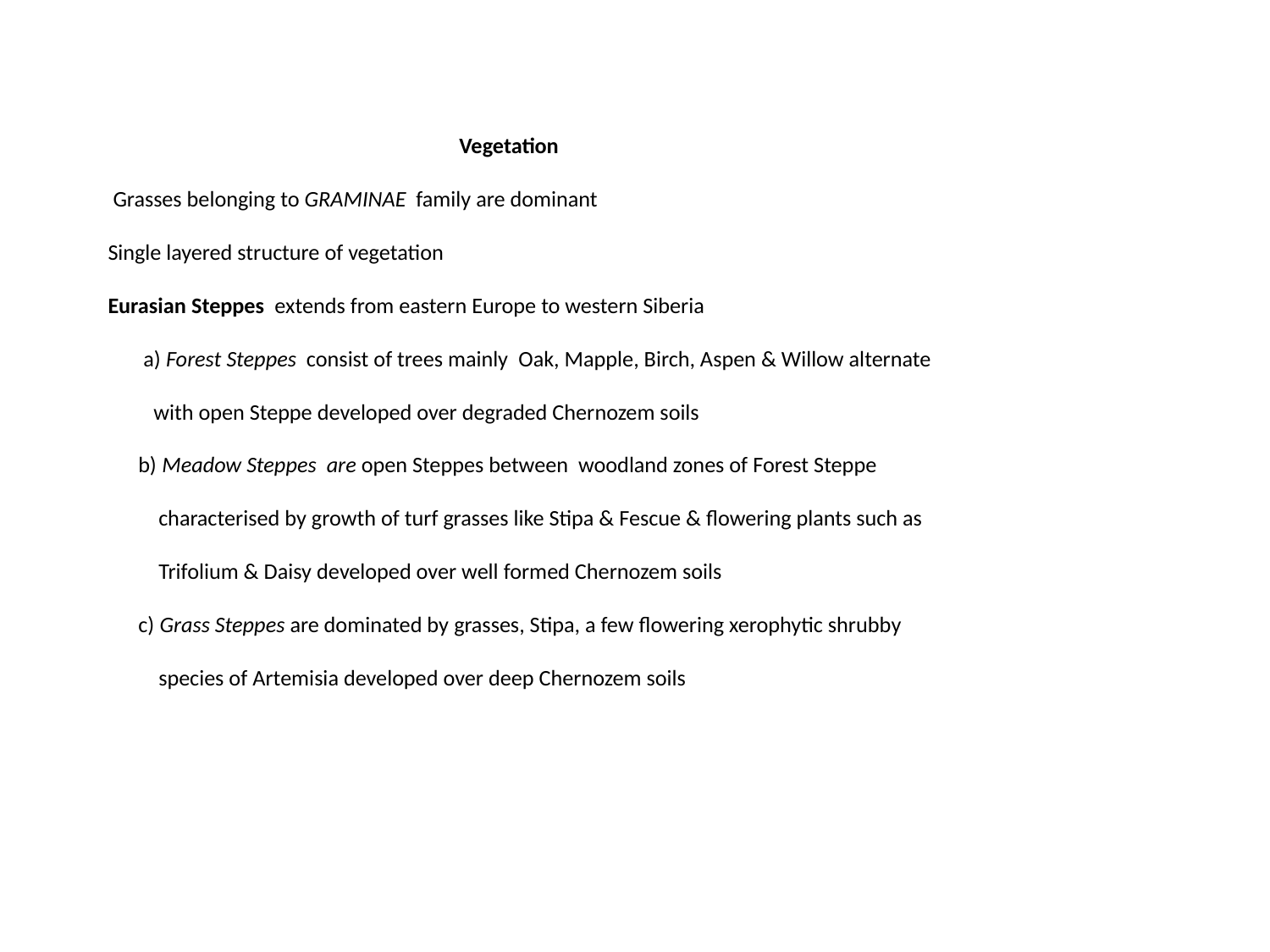

# Vegetation Grasses belonging to GRAMINAE  family are dominant Single layered structure of vegetation Eurasian Steppes  extends from eastern Europe to western Siberia a) Forest Steppes  consist of trees mainly  Oak, Mapple, Birch, Aspen & Willow alternate with open Steppe developed over degraded Chernozem soils b) Meadow Steppes  are open Steppes between  woodland zones of Forest Steppe characterised by growth of turf grasses like Stipa & Fescue & flowering plants such as Trifolium & Daisy developed over well formed Chernozem soils c) Grass Steppes are dominated by grasses, Stipa, a few flowering xerophytic shrubby species of Artemisia developed over deep Chernozem soils